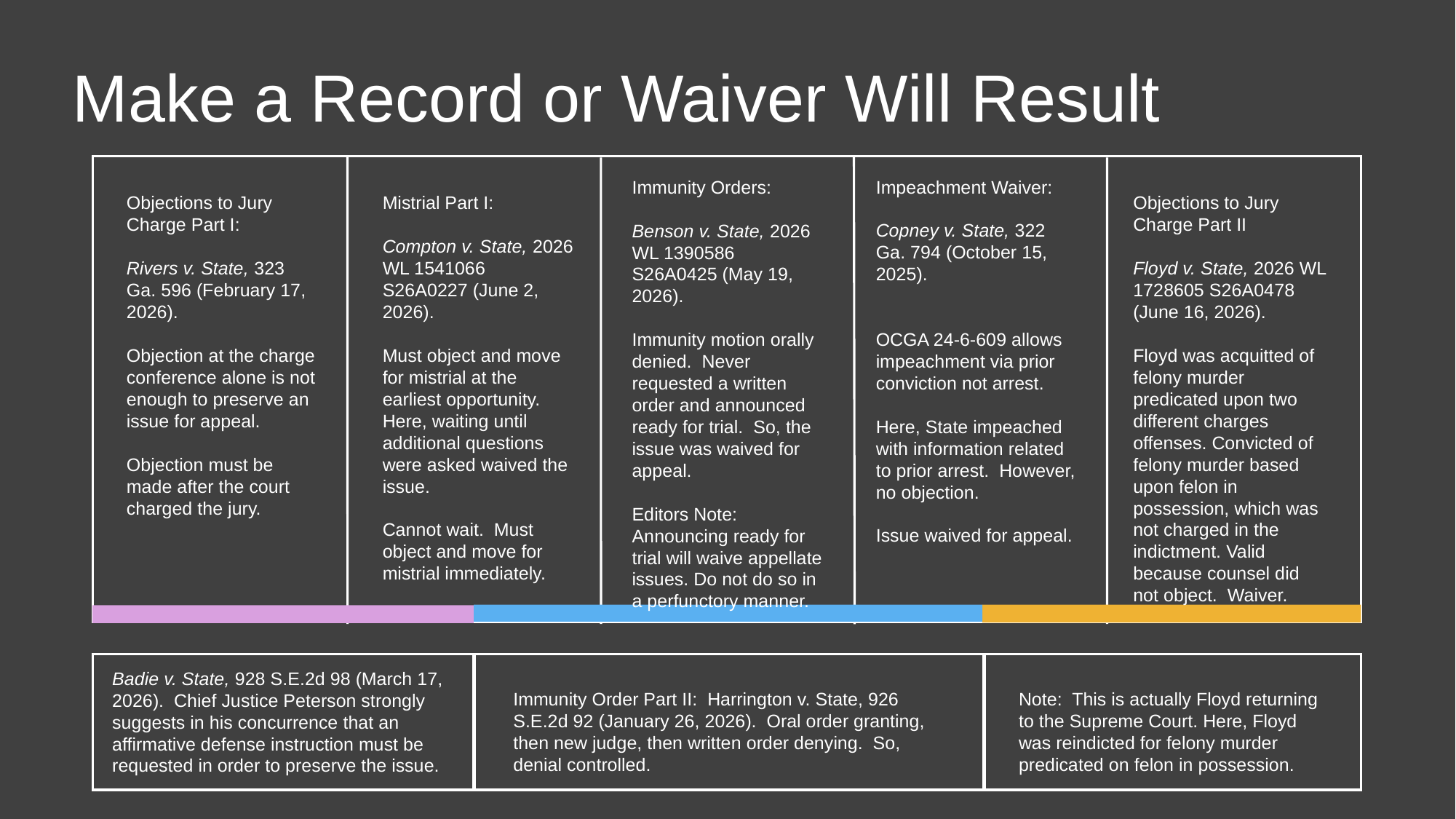

# Make a Record or Waiver Will Result
Impeachment Waiver:

Copney v. State, 322 Ga. 794 (October 15, 2025).

OCGA 24-6-609 allows impeachment via prior conviction not arrest.

Here, State impeached with information related to prior arrest.  However, no objection.

Issue waived for appeal.

Immunity Orders:

Benson v. State, 2026 WL 1390586 S26A0425 (May 19, 2026).

Immunity motion orally denied.  Never requested a written order and announced ready for trial.  So, the issue was waived for appeal.

Editors Note:  Announcing ready for trial will waive appellate issues. Do not do so in a perfunctory manner.

Objections to Jury Charge Part I:

Rivers v. State, 323 Ga. 596 (February 17, 2026).

Objection at the charge conference alone is not enough to preserve an issue for appeal.

Objection must be made after the court charged the jury.

Mistrial Part I:

Compton v. State, 2026 WL 1541066 S26A0227 (June 2, 2026).

Must object and move for mistrial at the earliest opportunity. Here, waiting until additional questions were asked waived the issue.

Cannot wait.  Must object and move for mistrial immediately.

Objections to Jury Charge Part II

Floyd v. State, 2026 WL 1728605 S26A0478 (June 16, 2026).

Floyd was acquitted of felony murder predicated upon two different charges offenses. Convicted of felony murder based upon felon in possession, which was not charged in the indictment. Valid because counsel did not object.  Waiver.

Badie v. State, 928 S.E.2d 98 (March 17, 2026).  Chief Justice Peterson strongly suggests in his concurrence that an affirmative defense instruction must be requested in order to preserve the issue.
Immunity Order Part II:  Harrington v. State, 926 S.E.2d 92 (January 26, 2026).  Oral order granting, then new judge, then written order denying.  So, denial controlled.
Note:  This is actually Floyd returning to the Supreme Court. Here, Floyd was reindicted for felony murder predicated on felon in possession.